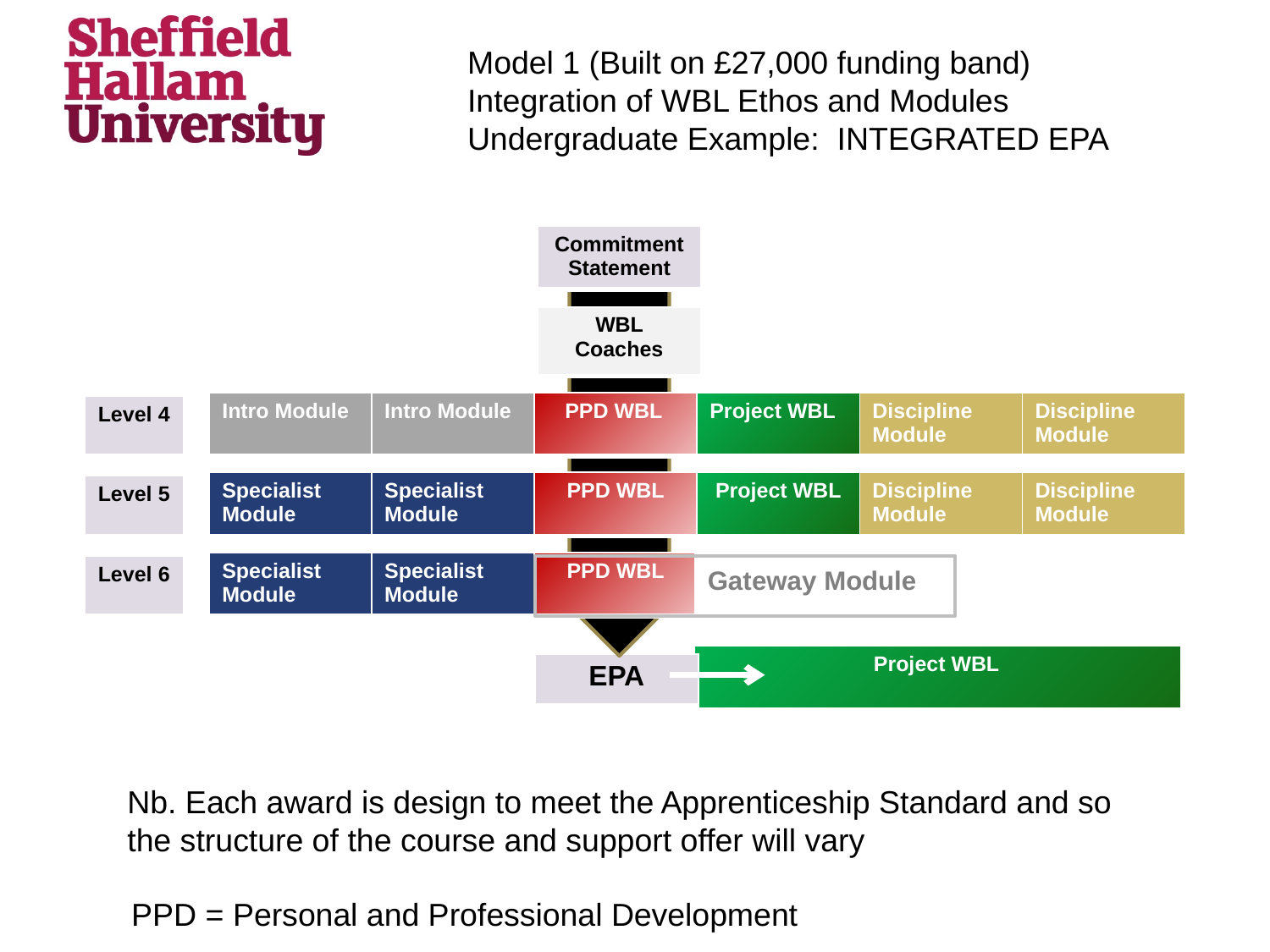

Model 1 (Built on £27,000 funding band)
Integration of WBL Ethos and Modules
Undergraduate Example:  INTEGRATED EPA
| Commitment Statement |
| --- |
| WBL Coaches |
| --- |
| Intro Module | Intro Module | PPD WBL | Project WBL | Discipline Module | Discipline Module |
| --- | --- | --- | --- | --- | --- |
| Level 4 |
| --- |

| Specialist Module | Specialist Module | PPD WBL | Project WBL | Discipline Module | Discipline Module |
| --- | --- | --- | --- | --- | --- |
| Level 5 |
| --- |
| Gateway Module |
| --- |
| Specialist Module | Specialist Module | PPD WBL | Project WBL |
| --- | --- | --- | --- |
| Level 6 |
| --- |

| Specialist Module | Specialist Module | PPD WBL | Project WBL |
| --- | --- | --- | --- |
| EPA |
| --- |
Nb. Each award is design to meet the Apprenticeship Standard and so the structure of the course and support offer will vary
PPD = Personal and Professional Development